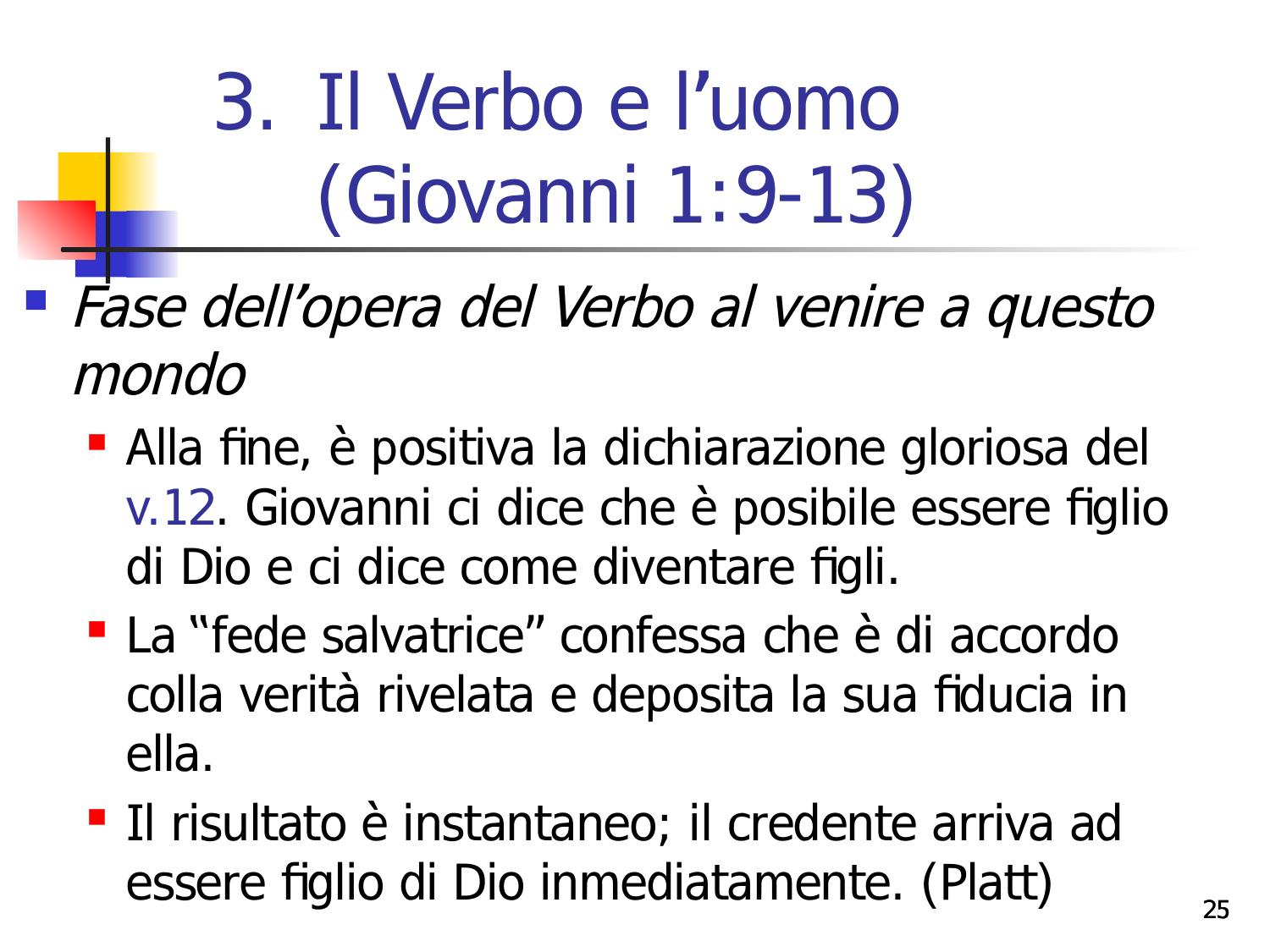

# Il Verbo e l’uomo (Giovanni 1:9-13)
Fase dell’opera del Verbo al venire a questo mondo
Alla fine, è positiva la dichiarazione gloriosa del v.12. Giovanni ci dice che è posibile essere figlio di Dio e ci dice come diventare figli.
La “fede salvatrice” confessa che è di accordo colla verità rivelata e deposita la sua fiducia in ella.
Il risultato è instantaneo; il credente arriva ad essere figlio di Dio inmediatamente. (Platt)

25
25